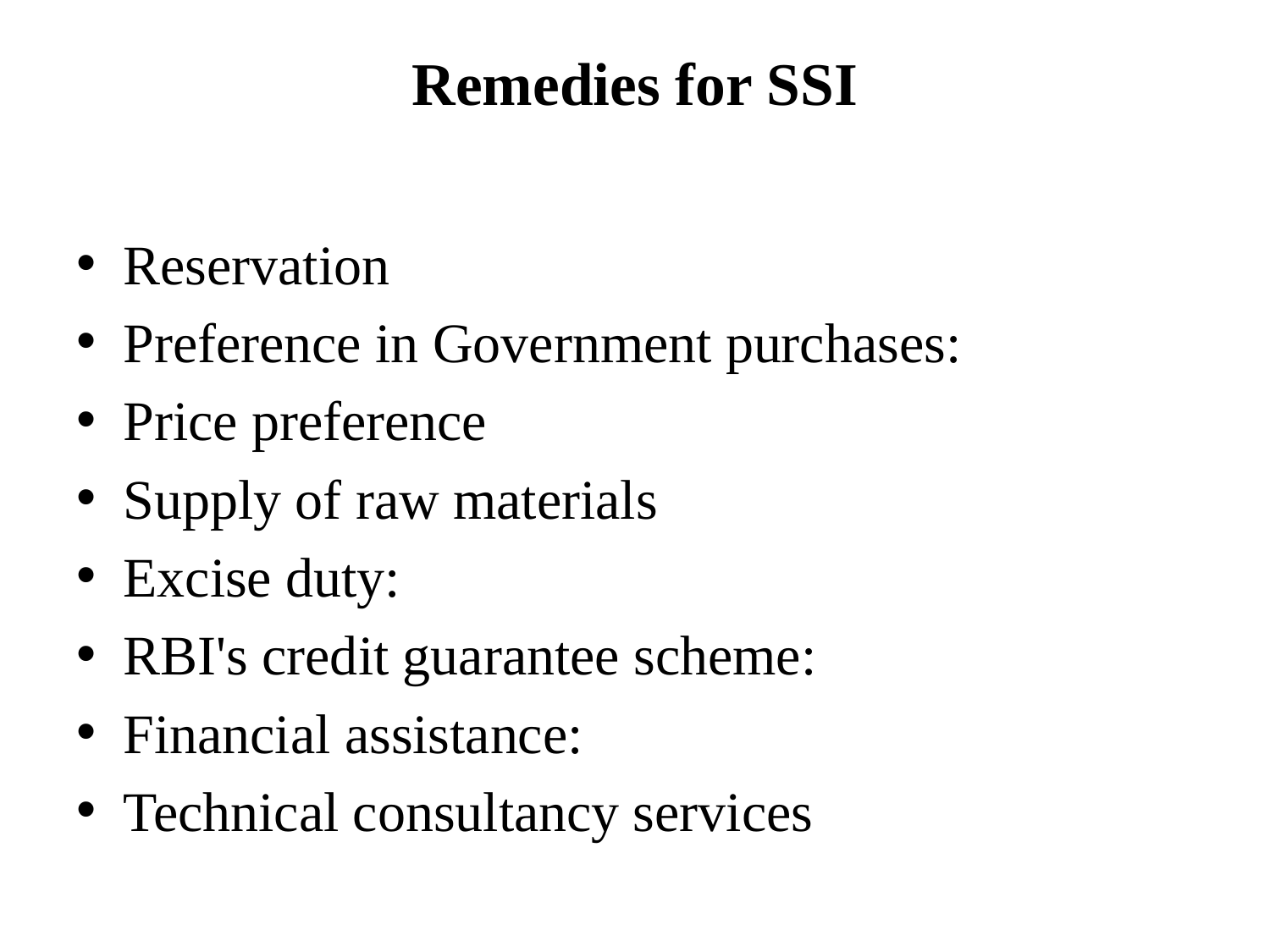

# Remedies for SSI
Reservation
Preference in Government purchases:
Price preference
Supply of raw materials
Excise duty:
RBI's credit guarantee scheme:
Financial assistance:
Technical consultancy services